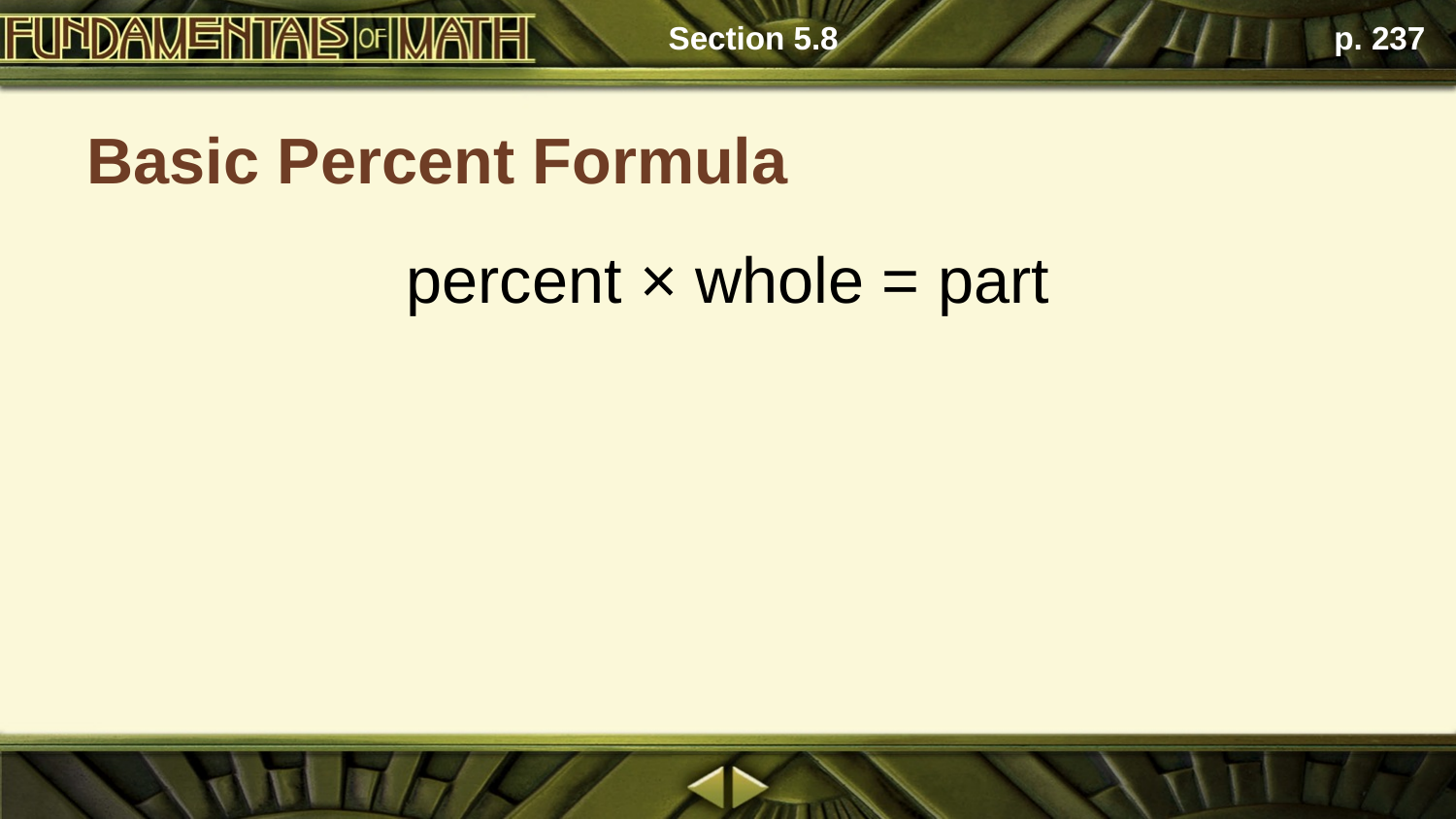

Section 5.8
p. 237
# Basic Percent Formula
percent × whole = part